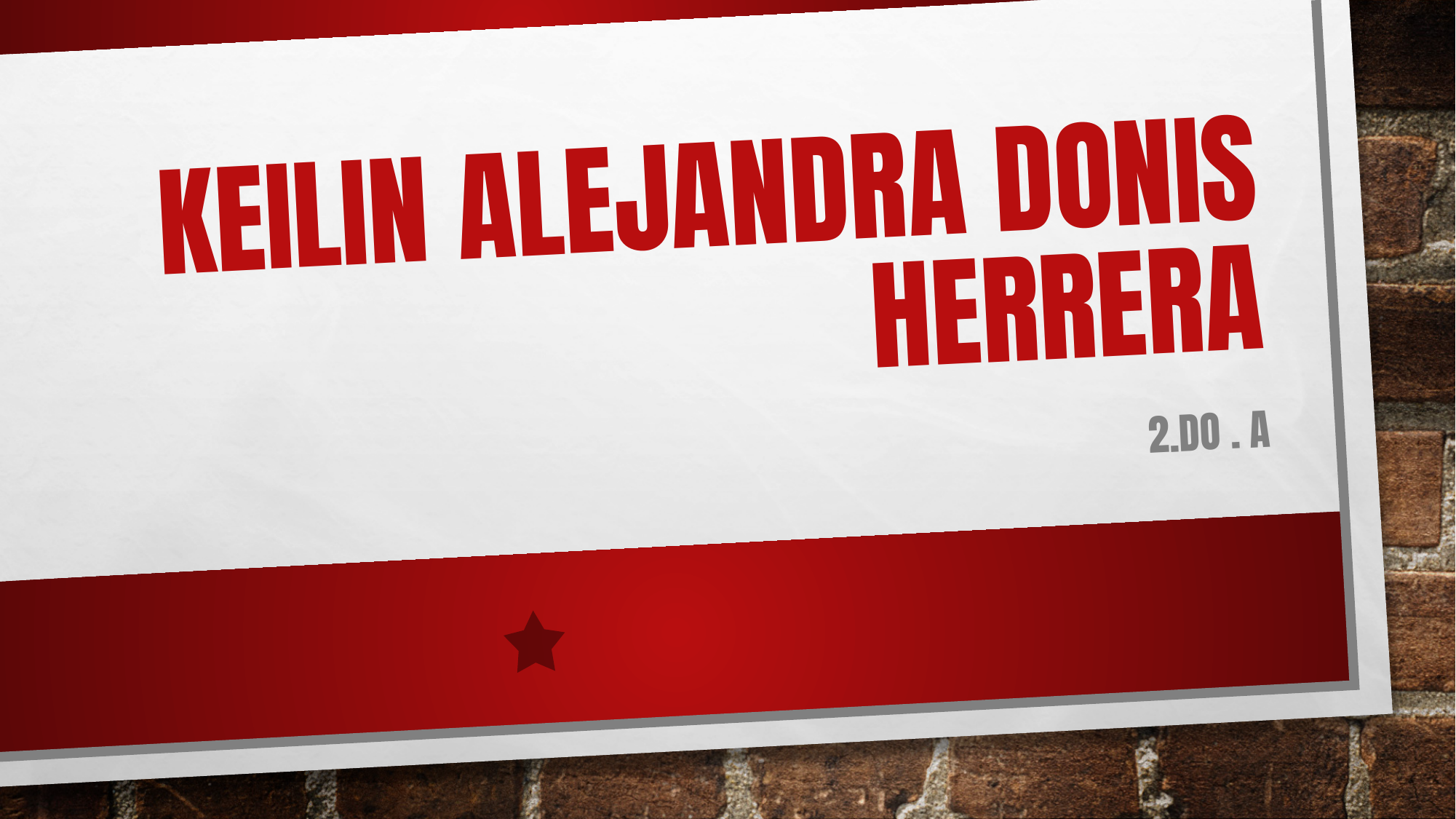

# KEILIN ALEJANDRA DONIS HERRERA
2.DO . A